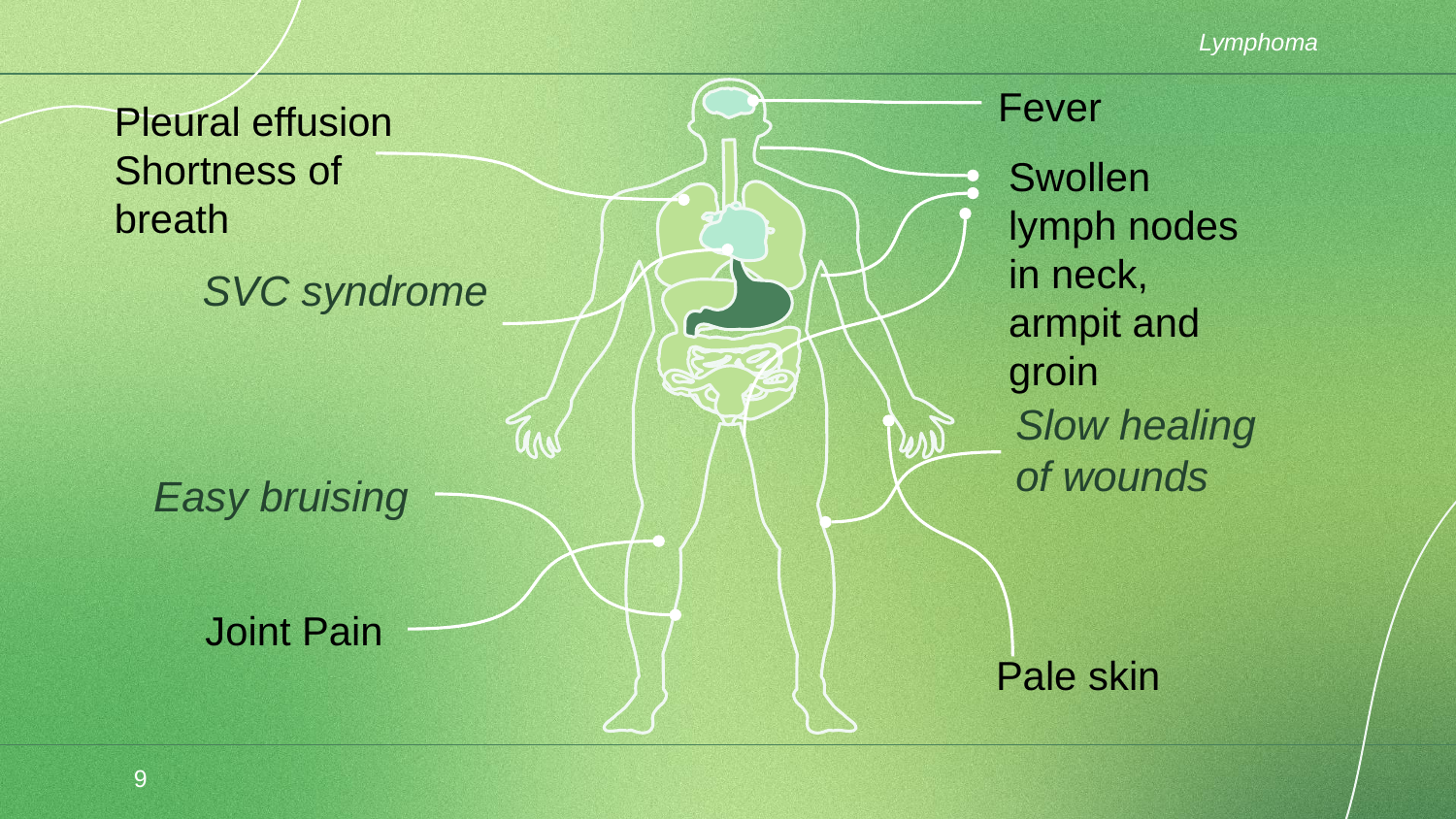

Lymphoma
Fever

Pleural effusion
Shortness of breath
Swollen lymph nodes in neck, armpit and groin
SVC syndrome
Slow healing of wounds
Easy bruising
Joint Pain
Pale skin
9